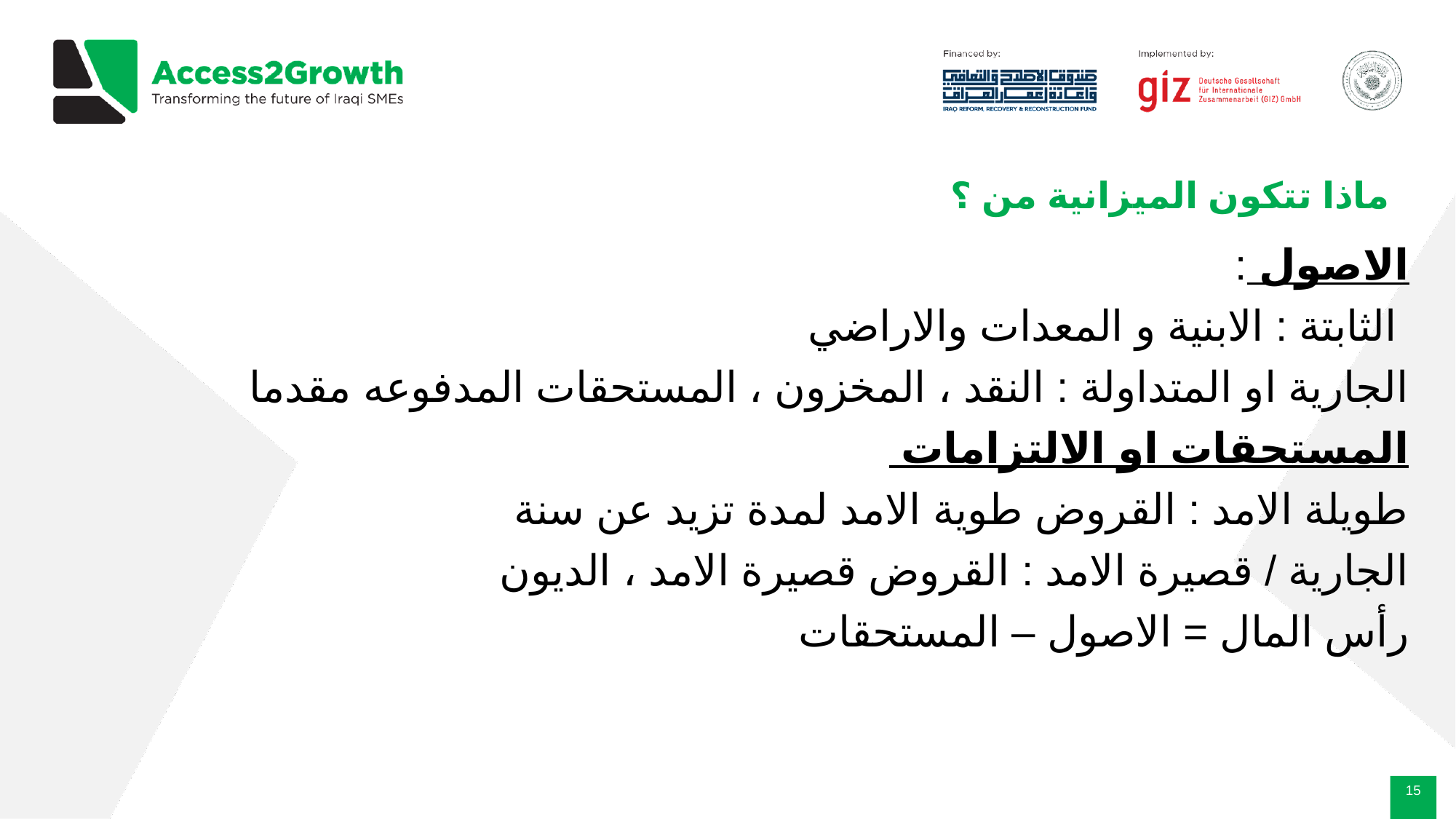

# ماذا تتكون الميزانية من ؟
الاصول :
 الثابتة : الابنية و المعدات والاراضي
الجارية او المتداولة : النقد ، المخزون ، المستحقات المدفوعه مقدما
المستحقات او الالتزامات
طويلة الامد : القروض طوية الامد لمدة تزيد عن سنة
الجارية / قصيرة الامد : القروض قصيرة الامد ، الديون
رأس المال = الاصول – المستحقات
15